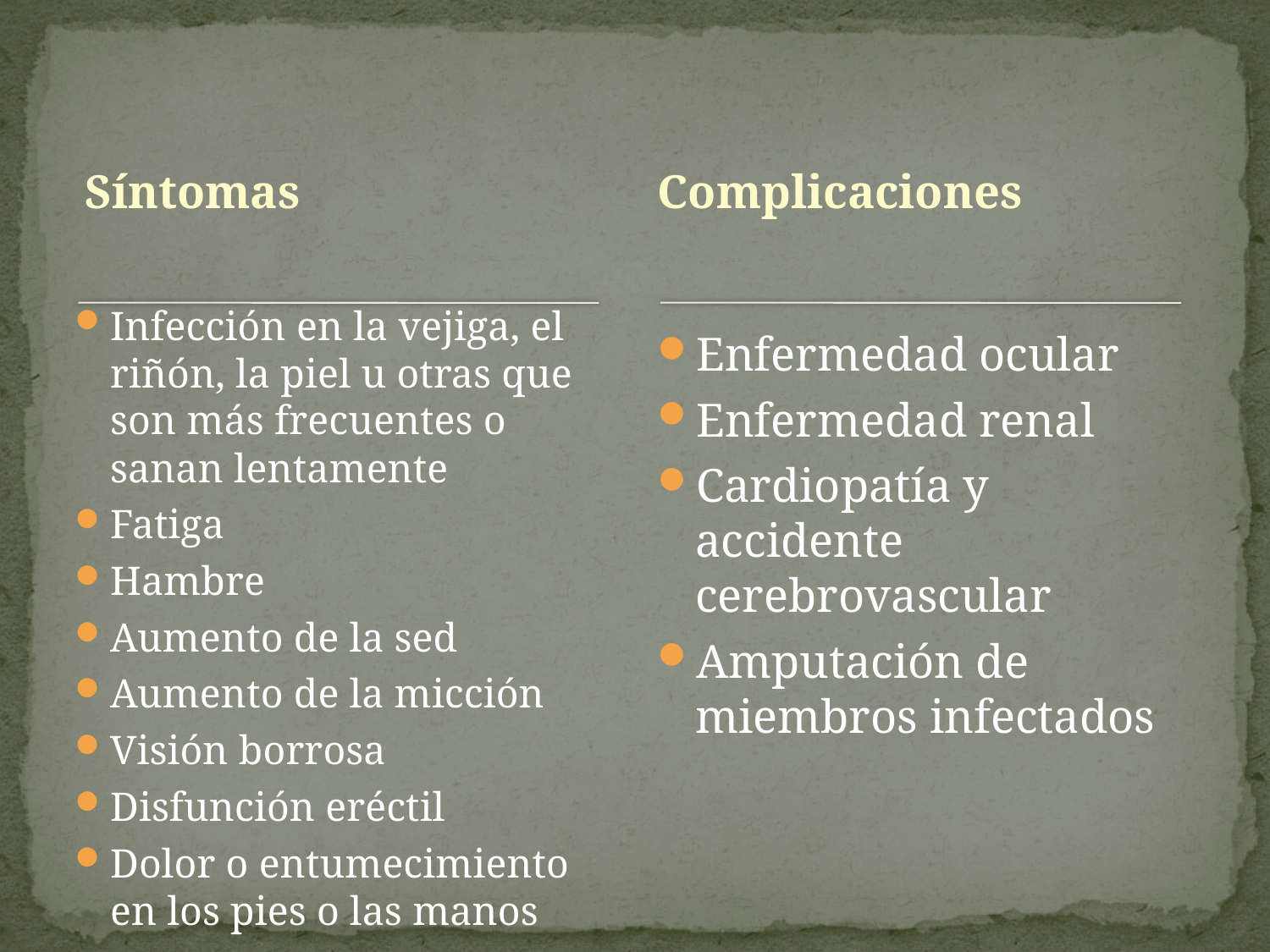

Síntomas
Complicaciones
Infección en la vejiga, el riñón, la piel u otras que son más frecuentes o sanan lentamente
Fatiga
Hambre
Aumento de la sed
Aumento de la micción
Visión borrosa
Disfunción eréctil
Dolor o entumecimiento en los pies o las manos
Enfermedad ocular
Enfermedad renal
Cardiopatía y accidente cerebrovascular
Amputación de miembros infectados